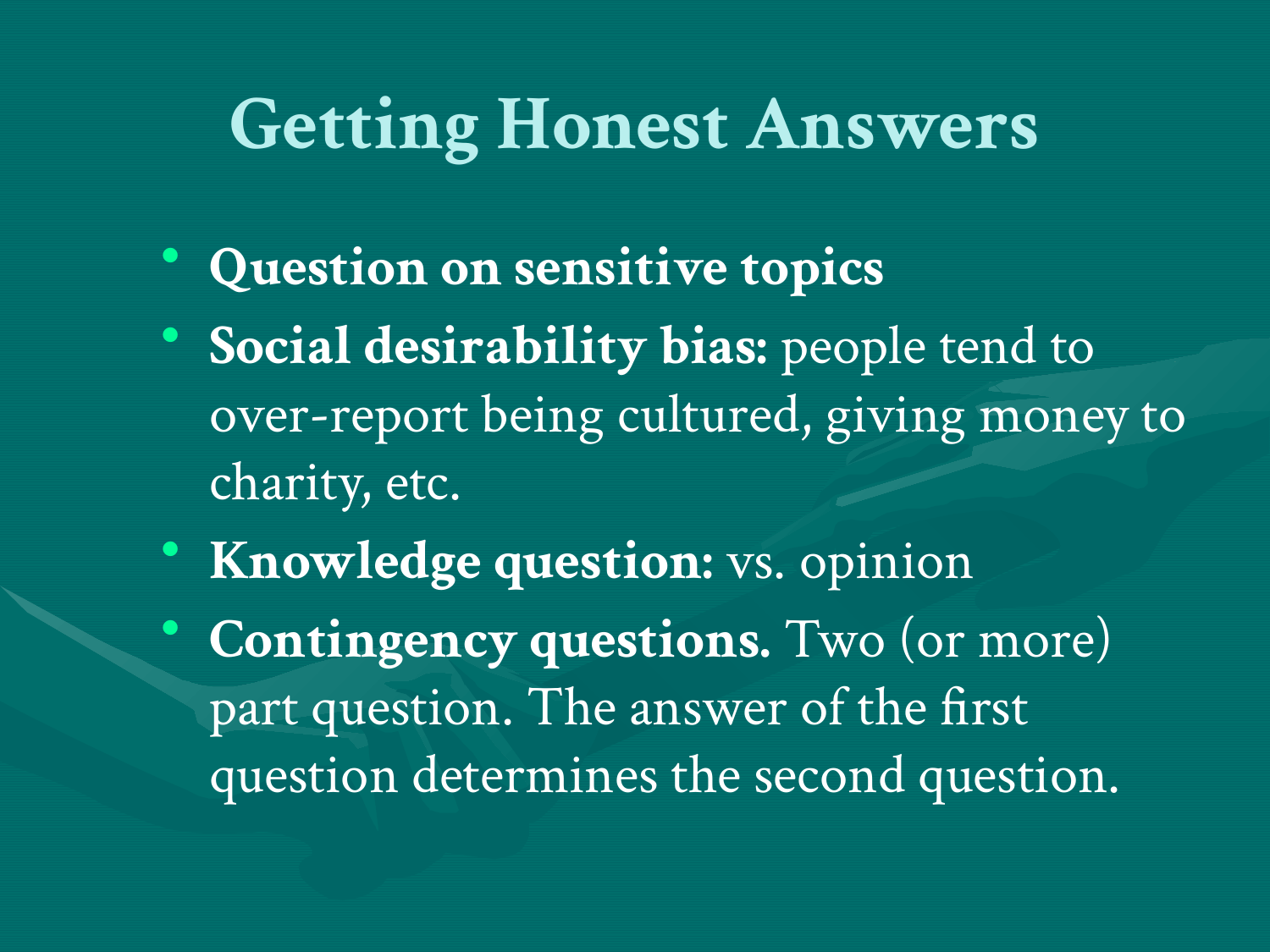

# Getting Honest Answers
Question on sensitive topics
Social desirability bias: people tend to over-report being cultured, giving money to charity, etc.
Knowledge question: vs. opinion
Contingency questions. Two (or more) part question. The answer of the first question determines the second question.